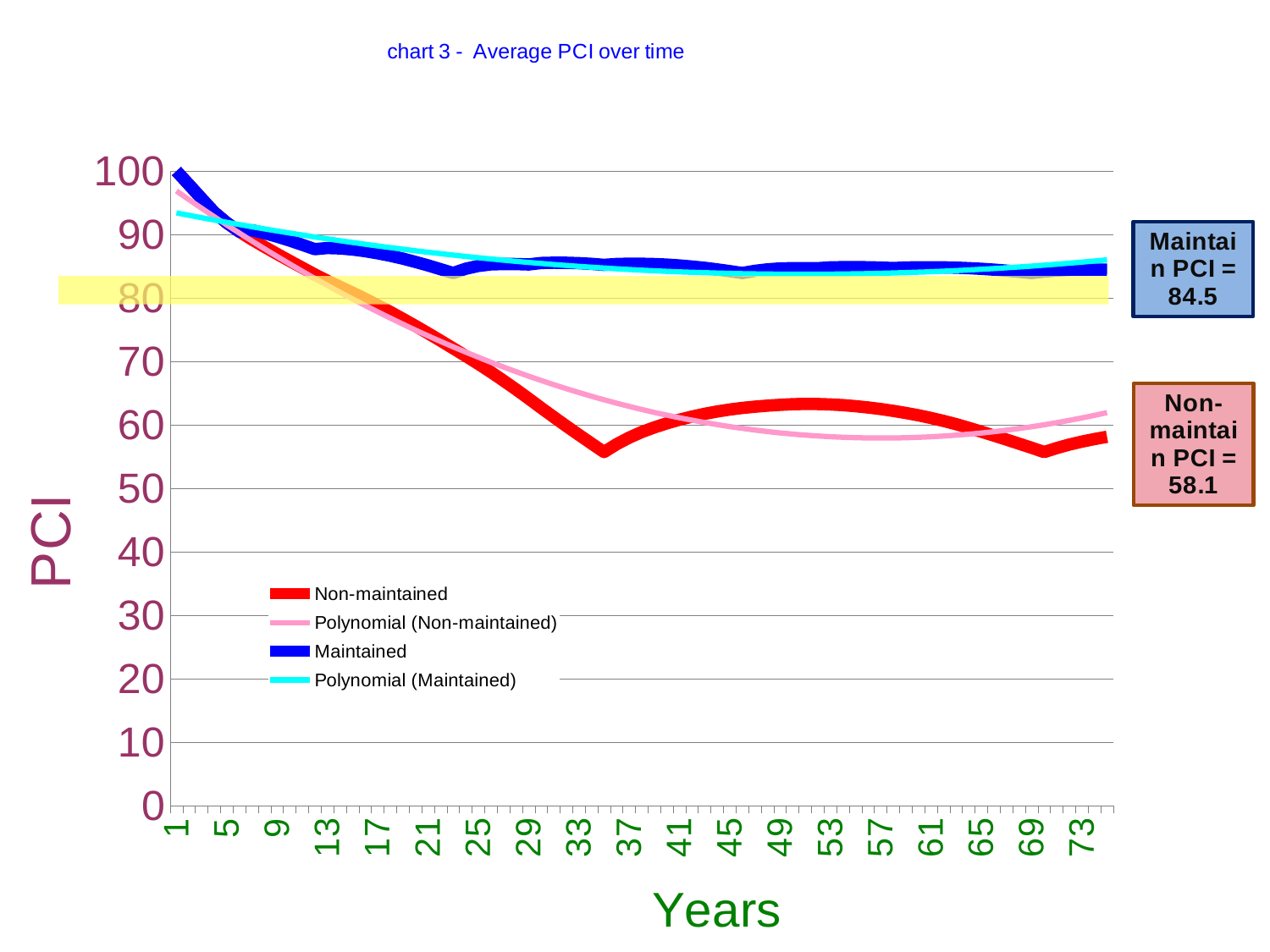

### Chart: chart 3 -  Average PCI over time

| Category | Non-maintained | Maintained |
|---|---|---|
| 1 | 100.0 | 100.0 |
| 2 | 97.83500000000001 | 97.83500000000001 |
| 3 | 95.66666666666667 | 95.66666666666667 |
| 4 | 93.5 | 93.5 |
| 5 | 91.85 | 91.85 |
| 6 | 90.45833333333331 | 90.45833333333331 |
| 7 | 89.21428571428572 | 90.6785714285714 |
| 8 | 88.0625 | 90.21875 |
| 9 | 86.94444444444446 | 89.66666666666667 |
| 10 | 85.85 | 89.05 |
| 11 | 84.77272727272724 | 88.38636363636364 |
| 12 | 83.70833333333331 | 87.6875 |
| 13 | 82.7053846153846 | 87.8653846153846 |
| 14 | 81.75 | 87.80357142857142 |
| 15 | 80.83333333333331 | 87.63333333333333 |
| 16 | 79.86437499999998 | 87.37499999999999 |
| 17 | 78.85294117647055 | 87.04411764705883 |
| 18 | 77.80555555555554 | 86.65277777777774 |
| 19 | 76.71789473684213 | 86.19736842105263 |
| 20 | 75.5965 | 85.6875 |
| 21 | 74.44571428571432 | 85.13095238095238 |
| 22 | 73.26954545454547 | 84.5340909090909 |
| 23 | 72.07130434782607 | 83.93130434782609 |
| 24 | 70.85416666666667 | 84.60083333333333 |
| 25 | 69.61999999999999 | 85.04360000000003 |
| 26 | 68.32692307692308 | 85.2853846153846 |
| 27 | 66.98148148148148 | 85.34888888888887 |
| 28 | 65.58928571428571 | 85.34535714285713 |
| 29 | 64.15517241379308 | 85.28172413793102 |
| 30 | 62.68333333333333 | 85.50566666666667 |
| 31 | 61.24193548387097 | 85.55387096774193 |
| 32 | 59.82812500000001 | 85.544375 |
| 33 | 58.43939393939394 | 85.48242424242423 |
| 34 | 57.073529411764696 | 85.3726470588235 |
| 35 | 55.72857142857144 | 85.21914285714286 |
| 36 | 56.958333333333336 | 85.35194444444444 |
| 37 | 58.004594594594586 | 85.39648648648647 |
| 38 | 58.88157894736841 | 85.39263157894737 |
| 39 | 59.6025641025641 | 85.34410256410258 |
| 40 | 60.243750000000006 | 85.25425000000001 |
| 41 | 60.81097560975609 | 85.12609756097561 |
| 42 | 61.30952380952381 | 84.95642857142856 |
| 43 | 61.74418604651163 | 84.7481395348837 |
| 44 | 62.11363636363635 | 84.50386363636363 |
| 45 | 62.42222222222223 | 84.226 |
| 46 | 62.673913043478265 | 83.93130434782609 |
| 47 | 62.87234042553192 | 84.27319148936171 |
| 48 | 63.034791666666656 | 84.51062500000002 |
| 49 | 63.163265306122454 | 84.64979591836735 |
| 50 | 63.260000000000005 | 84.69679999999998 |
| 51 | 63.30058823529411 | 84.70764705882351 |
| 52 | 63.28846153846154 | 84.68442307692308 |
| 53 | 63.22641509433963 | 84.82245283018865 |
| 54 | 63.11370370370369 | 84.86277777777777 |
| 55 | 62.953272727272726 | 84.8698181818182 |
| 56 | 62.7475 | 84.84535714285713 |
| 57 | 62.498771929824564 | 84.79105263157896 |
| 58 | 62.2093103448276 | 84.70844827586207 |
| 59 | 61.88135593220339 | 84.79813559322032 |
| 60 | 61.516666666666644 | 84.83483333333332 |
| 61 | 61.09836065573771 | 84.8416393442623 |
| 62 | 60.62903225806453 | 84.82 |
| 63 | 60.111111111111114 | 84.77126984126986 |
| 64 | 59.546875 | 84.69671874999999 |
| 65 | 58.93846153846153 | 84.59369230769231 |
| 66 | 58.31818181818183 | 84.46348484848484 |
| 67 | 57.6865671641791 | 84.30731343283581 |
| 68 | 57.04411764705883 | 84.12632352941175 |
| 69 | 56.391304347826086 | 83.93130434782609 |
| 70 | 55.72857142857144 | 84.16085714285713 |
| 71 | 56.352112676056336 | 84.32295774647886 |
| 72 | 56.89819444444444 | 84.42027777777778 |
| 73 | 57.36986301369861 | 84.45561643835617 |
| 74 | 57.77027027027028 | 84.46635135135135 |
| 75 | 58.13666666666664 | 84.45346666666667 |